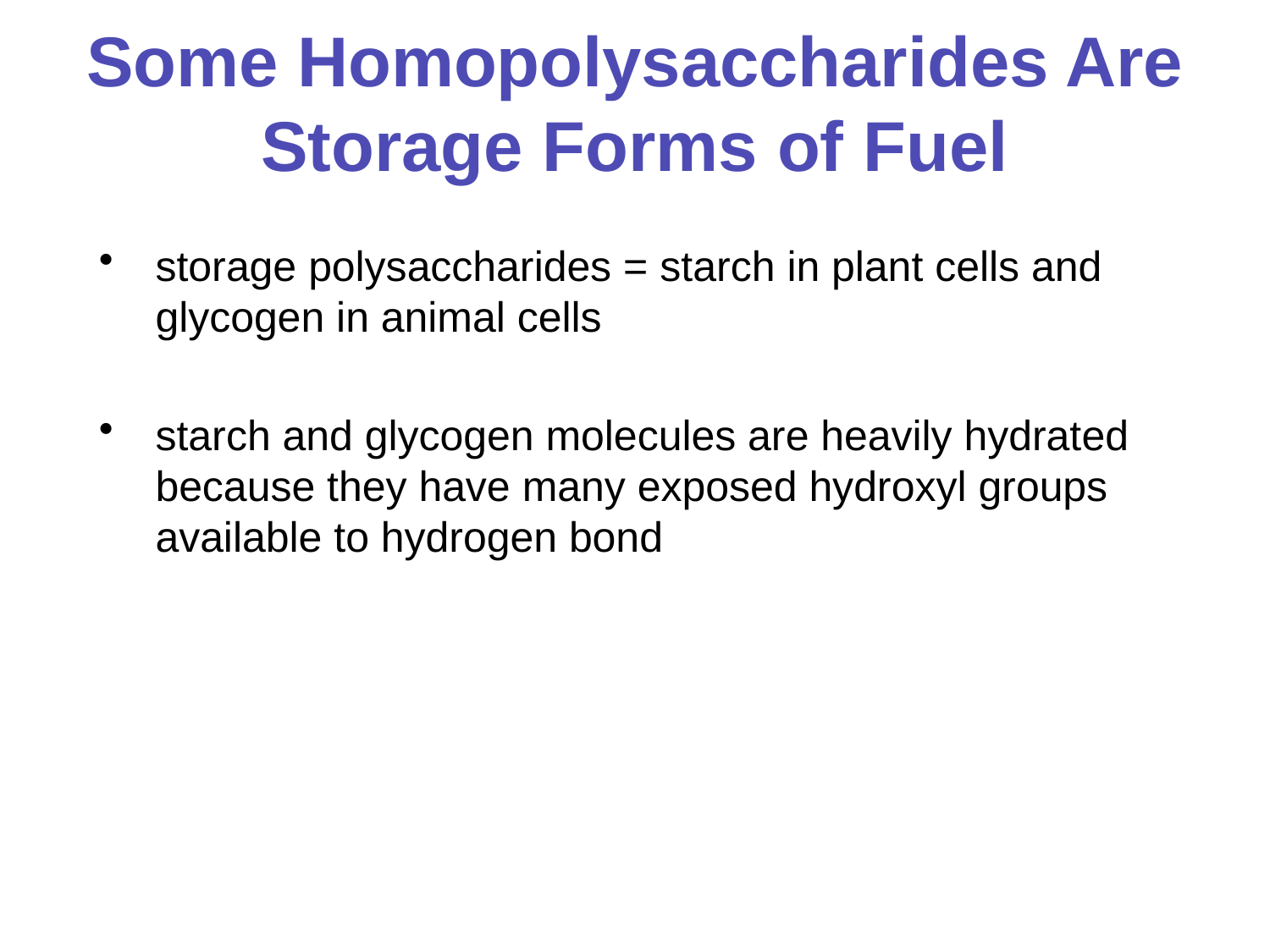

# Some Homopolysaccharides Are Storage Forms of Fuel
storage polysaccharides = starch in plant cells and glycogen in animal cells

starch and glycogen molecules are heavily hydrated because they have many exposed hydroxyl groups available to hydrogen bond